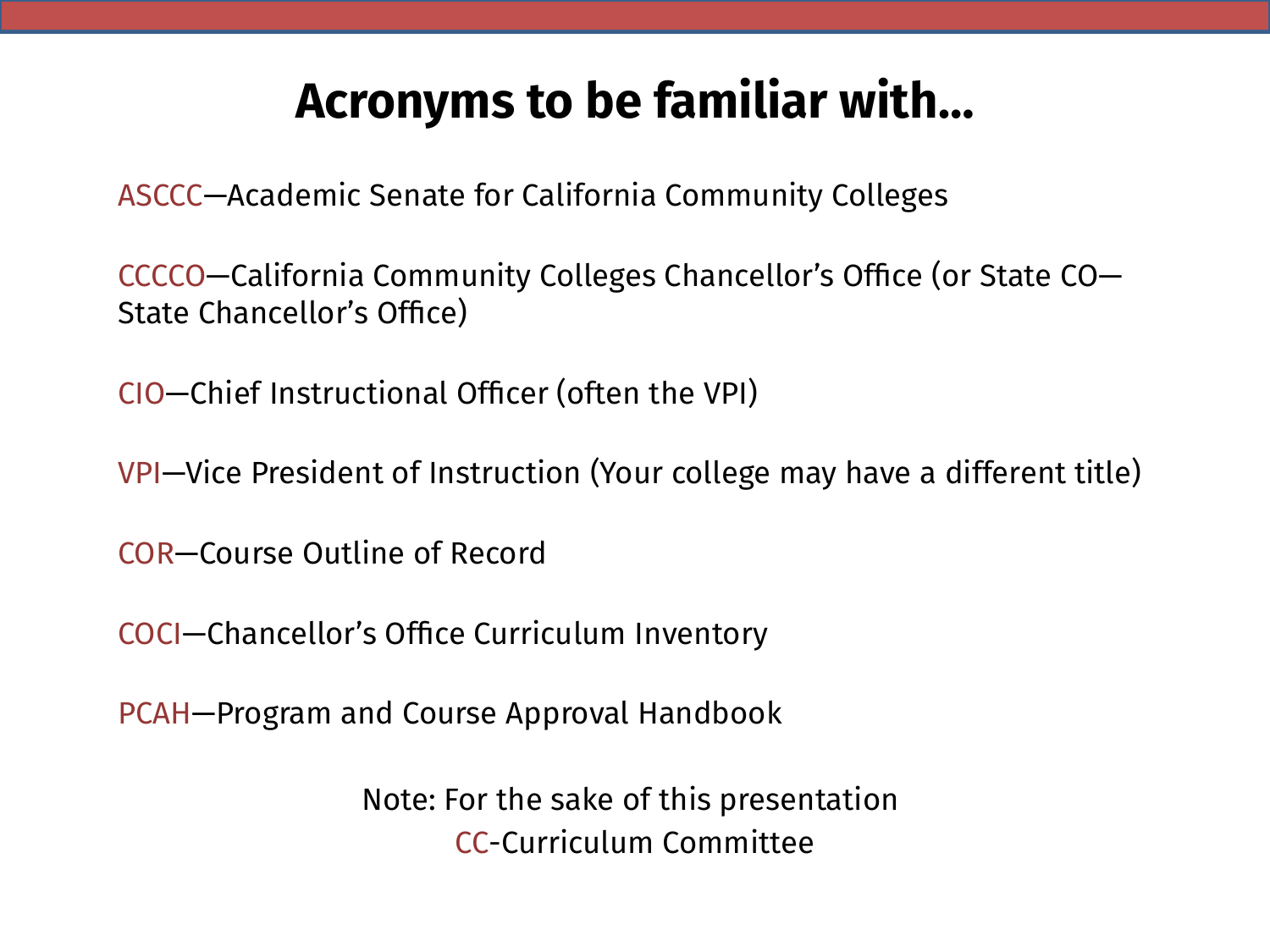

# Acronyms to be familiar with…
	ASCCC—Academic Senate for California Community Colleges
	CCCCO—California Community Colleges Chancellor’s Office (or State CO— State Chancellor’s Office)
	CIO—Chief Instructional Officer (often the VPI)
	VPI—Vice President of Instruction (Your college may have a different title)
	COR—Course Outline of Record
	COCI—Chancellor’s Office Curriculum Inventory
	PCAH—Program and Course Approval Handbook

Note: For the sake of this presentation
CC-Curriculum Committee